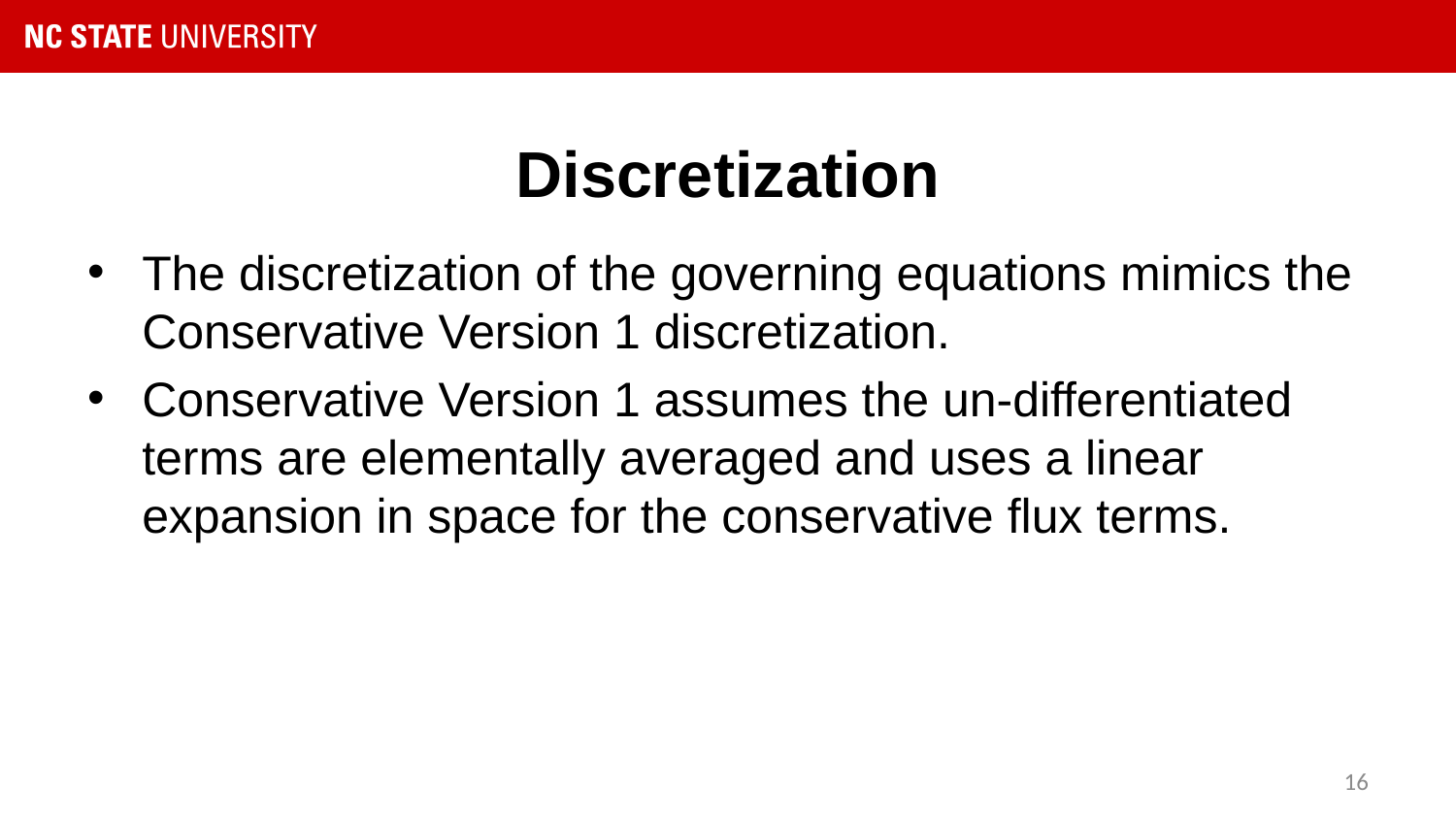

# Discretization
The discretization of the governing equations mimics the Conservative Version 1 discretization.
Conservative Version 1 assumes the un-differentiated terms are elementally averaged and uses a linear expansion in space for the conservative flux terms.
16